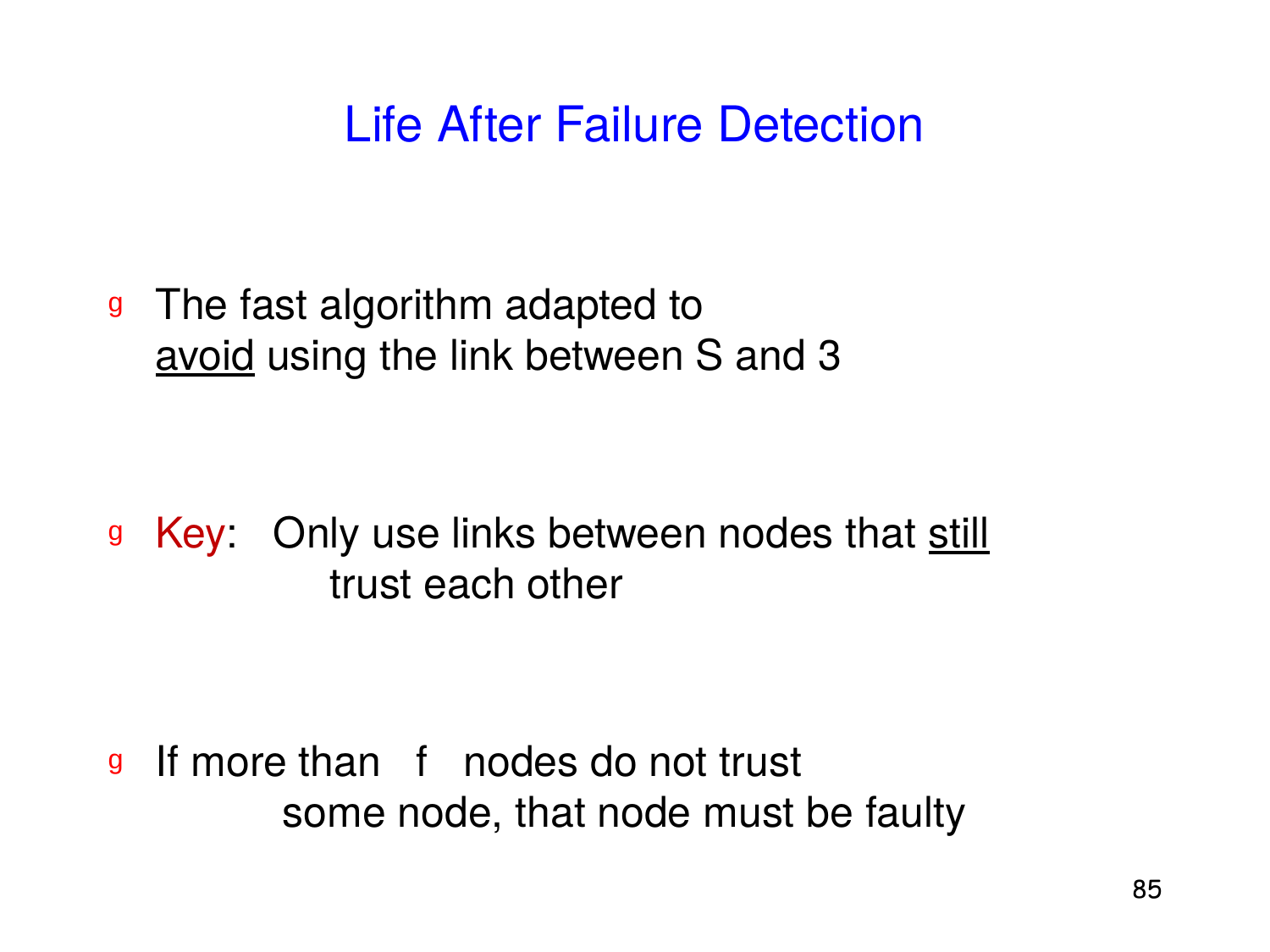

# Life After Failure Detection

The fast algorithm adapted to
avoid using the link between S and 3

Key:   Only use links between nodes that still
	    trust each other

If more than   f   nodes do not trust
	some node, that node must be faulty

85